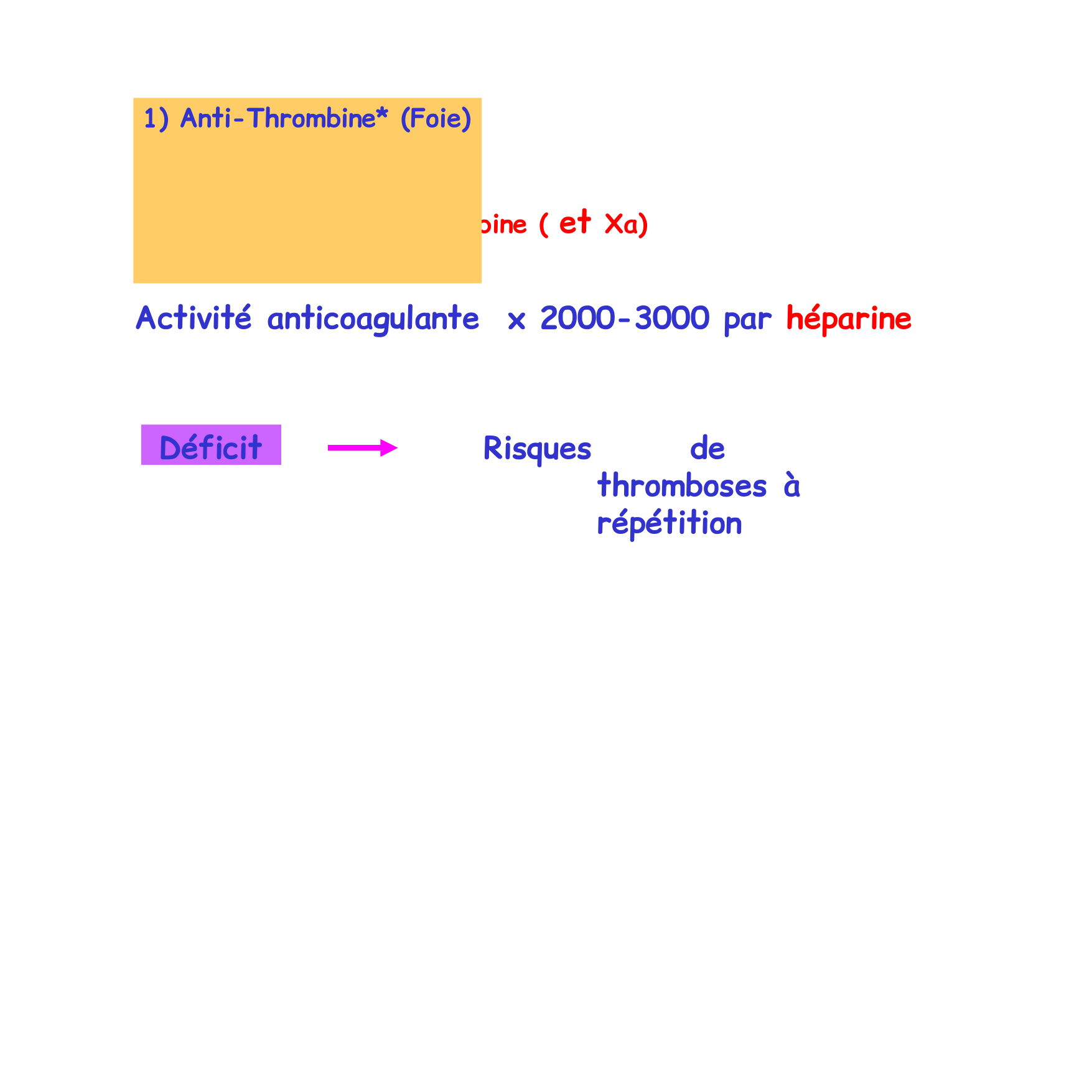

# 1) Anti-Thrombine* (Foie)
1) Anti-Thrombine* (Foie)
Rôle : Inactivation thrombine ( et Xa)

Activité	anticoagulante	x	2000-3000	par	héparine
Déficit
Risques		de	thromboses	à  répétition